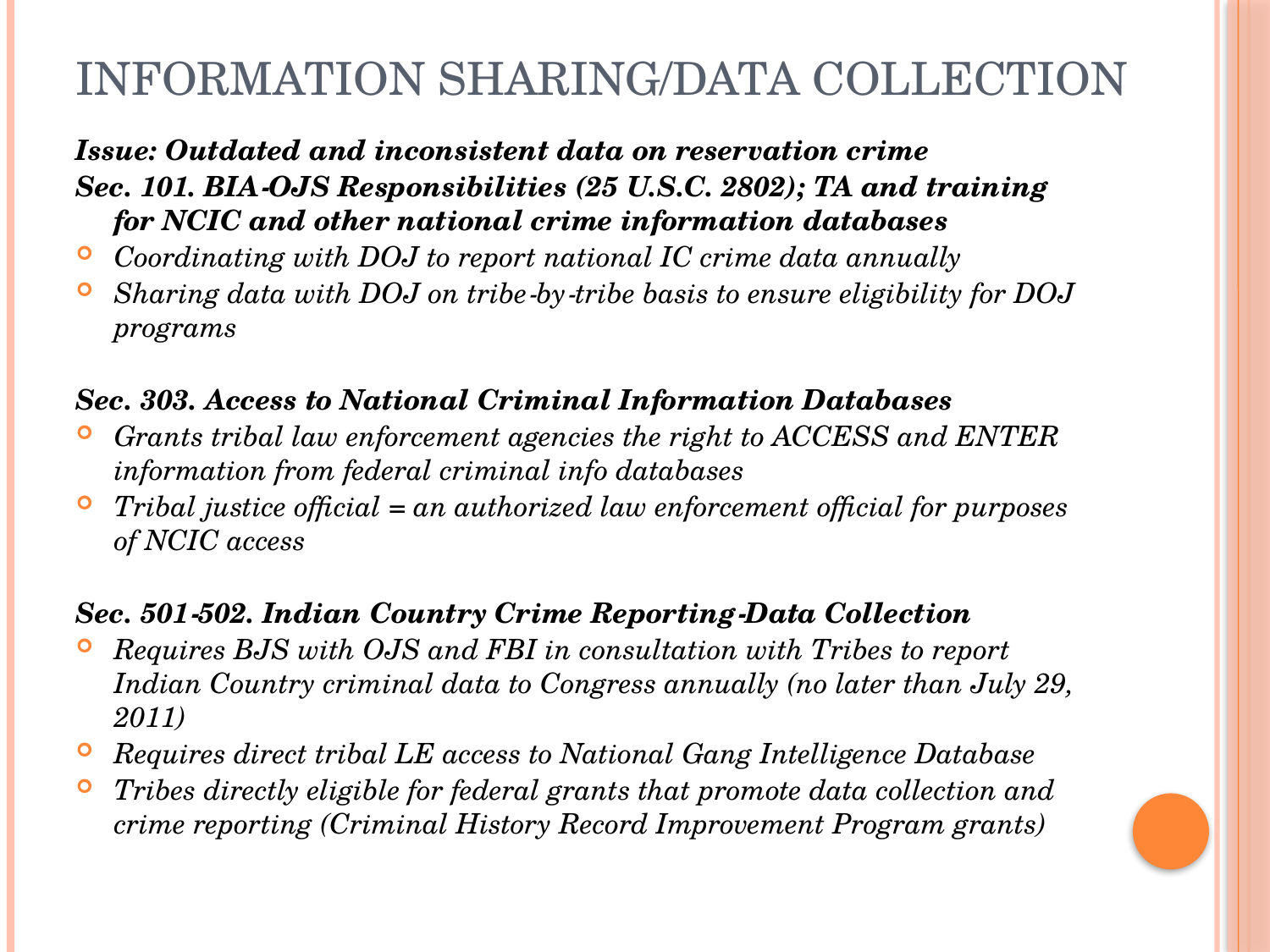

# Information Sharing/Data Collection

Issue: Outdated and inconsistent data on reservation crime
Sec. 101. BIA‐OJS Responsibilities (25 U.S.C. 2802); TA and training for NCIC and other national crime information databases
Coordinating with DOJ to report national IC crime data annually
Sharing data with DOJ on tribe‐by‐tribe basis to ensure eligibility for DOJ programs

Sec. 303. Access to National Criminal Information Databases
Grants tribal law enforcement agencies the right to ACCESS and ENTER information from federal criminal info databases
Tribal justice official = an authorized law enforcement official for purposes of NCIC access

Sec. 501‐502. Indian Country Crime Reporting‐Data Collection
Requires BJS with OJS and FBI in consultation with Tribes to report Indian Country criminal data to Congress annually (no later than July 29, 2011)
Requires direct tribal LE access to National Gang Intelligence Database
Tribes directly eligible for federal grants that promote data collection and crime reporting (Criminal History Record Improvement Program grants)